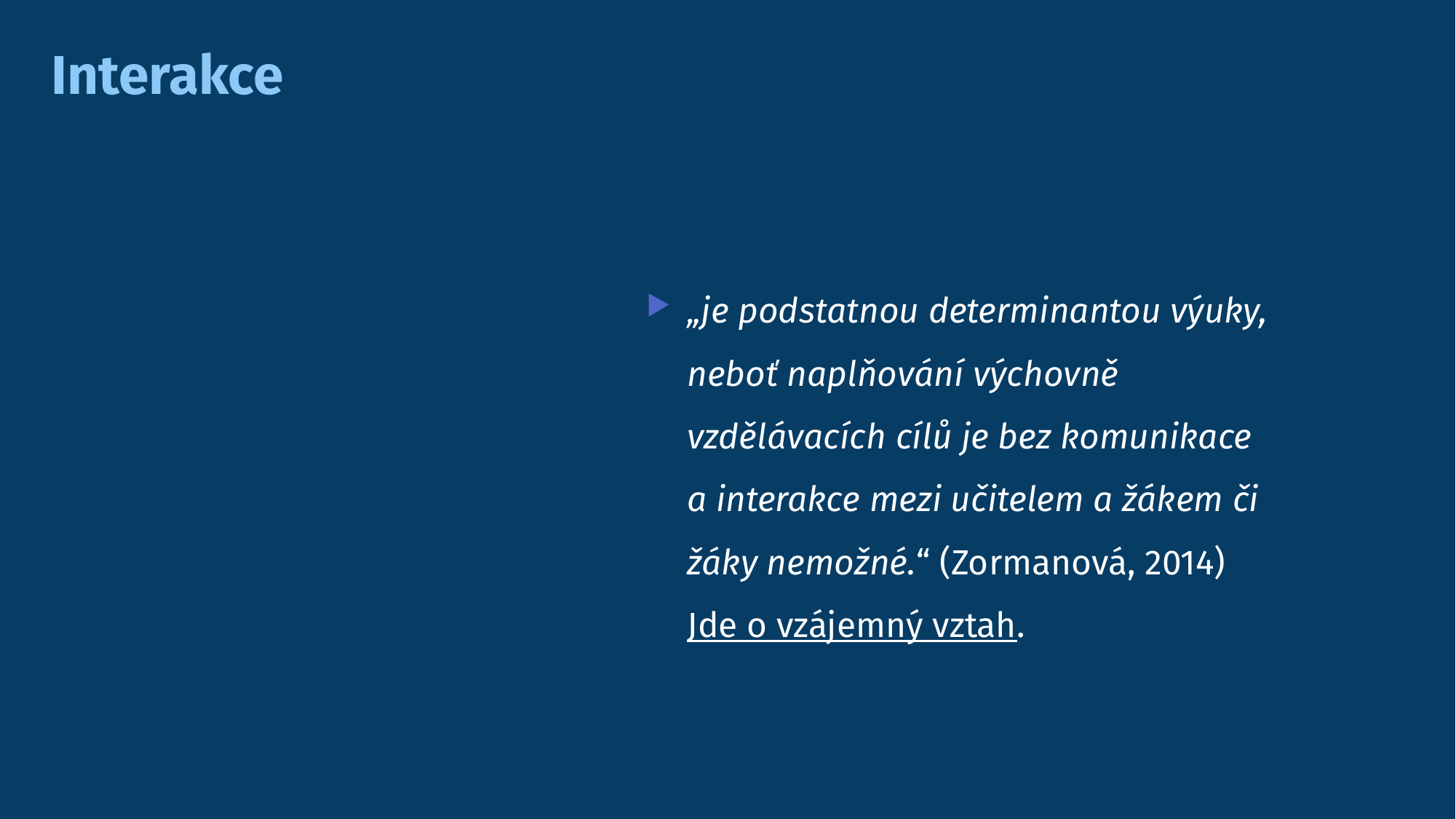

# Interakce
„je podstatnou determinantou výuky, neboť naplňování výchovně vzdělávacích cílů je bez komunikace a interakce mezi učitelem a žákem či žáky nemožné.“ (Zormanová, 2014) Jde o vzájemný vztah.